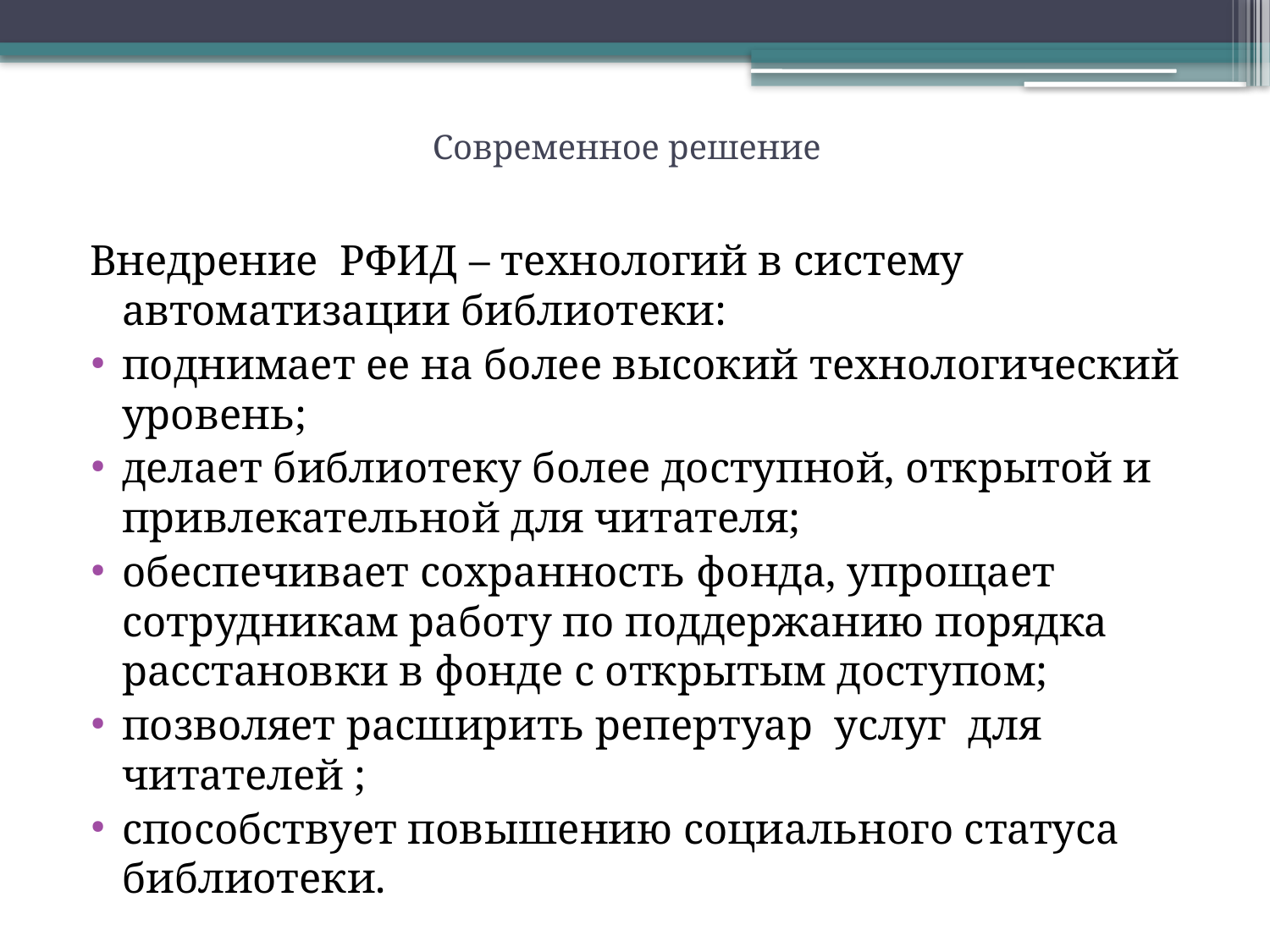

# Современное решение
Внедрение  РФИД – технологий в систему автоматизации библиотеки:
поднимает ее на более высокий технологический уровень;
делает библиотеку более доступной, открытой и привлекательной для читателя;
обеспечивает сохранность фонда, упрощает сотрудникам работу по поддержанию порядка расстановки в фонде с открытым доступом;
позволяет расширить репертуар  услуг  для читателей ;
способствует повышению социального статуса библиотеки.